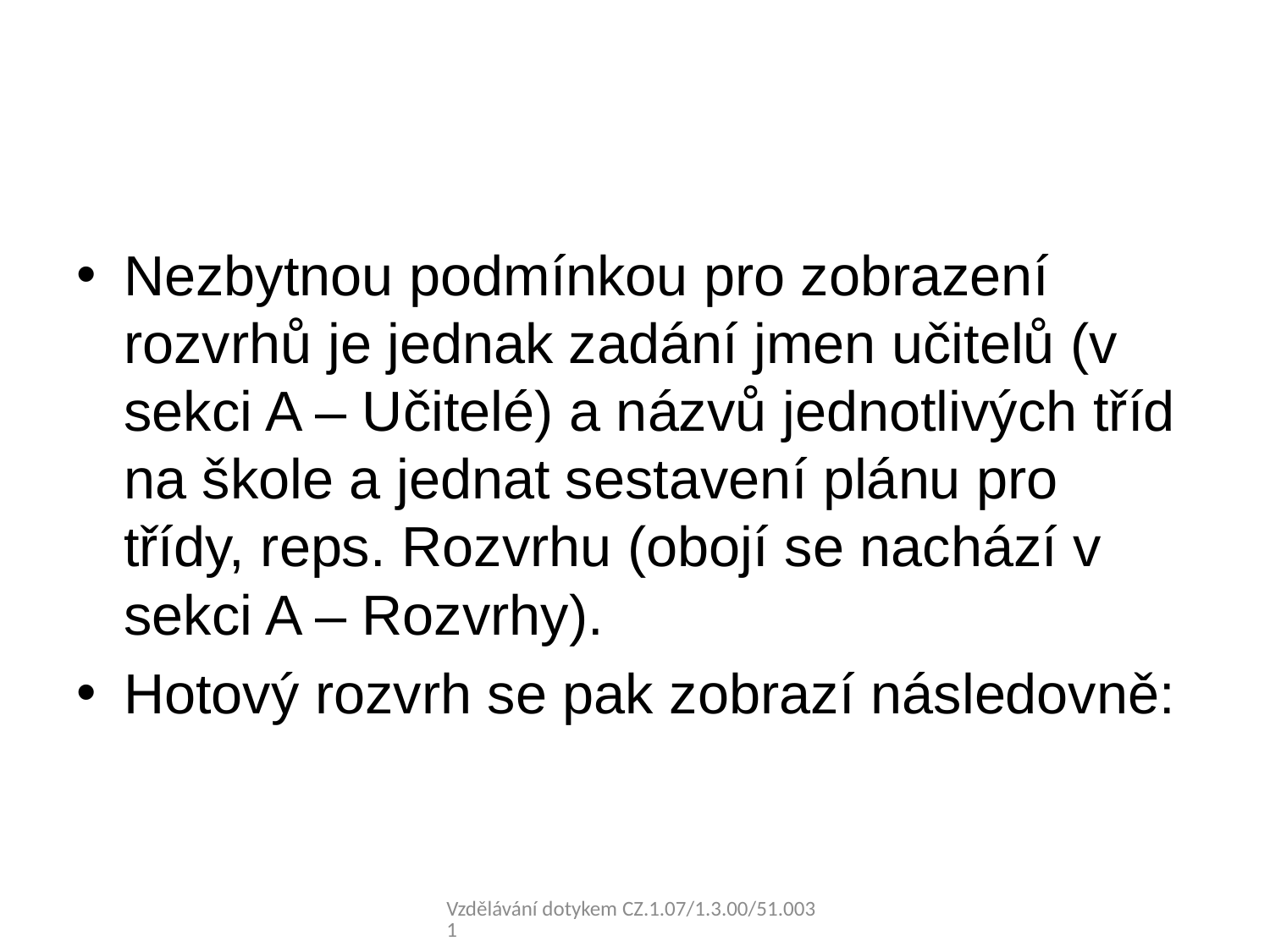

#
Nezbytnou podmínkou pro zobrazení rozvrhů je jednak zadání jmen učitelů (v sekci A – Učitelé) a názvů jednotlivých tříd na škole a jednat sestavení plánu pro třídy, reps. Rozvrhu (obojí se nachází v sekci A – Rozvrhy).
Hotový rozvrh se pak zobrazí následovně:

Vzdělávání dotykem CZ.1.07/1.3.00/51.0031